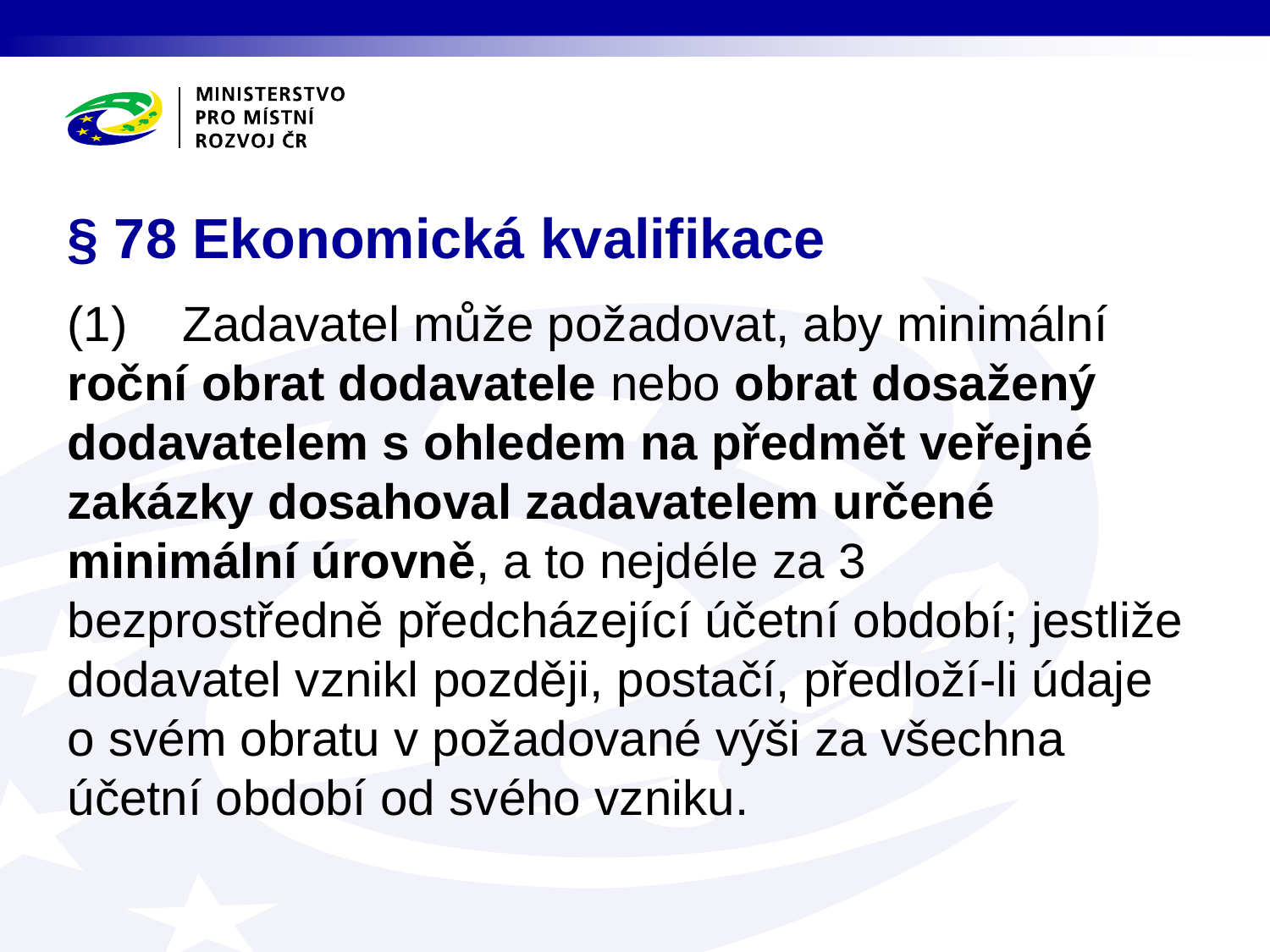

# § 78 Ekonomická kvalifikace
(1)    Zadavatel může požadovat, aby minimální roční obrat dodavatele nebo obrat dosažený dodavatelem s ohledem na předmět veřejné zakázky dosahoval zadavatelem určené minimální úrovně, a to nejdéle za 3 bezprostředně předcházející účetní období; jestliže dodavatel vznikl později, postačí, předloží-li údaje o svém obratu v požadované výši za všechna účetní období od svého vzniku.